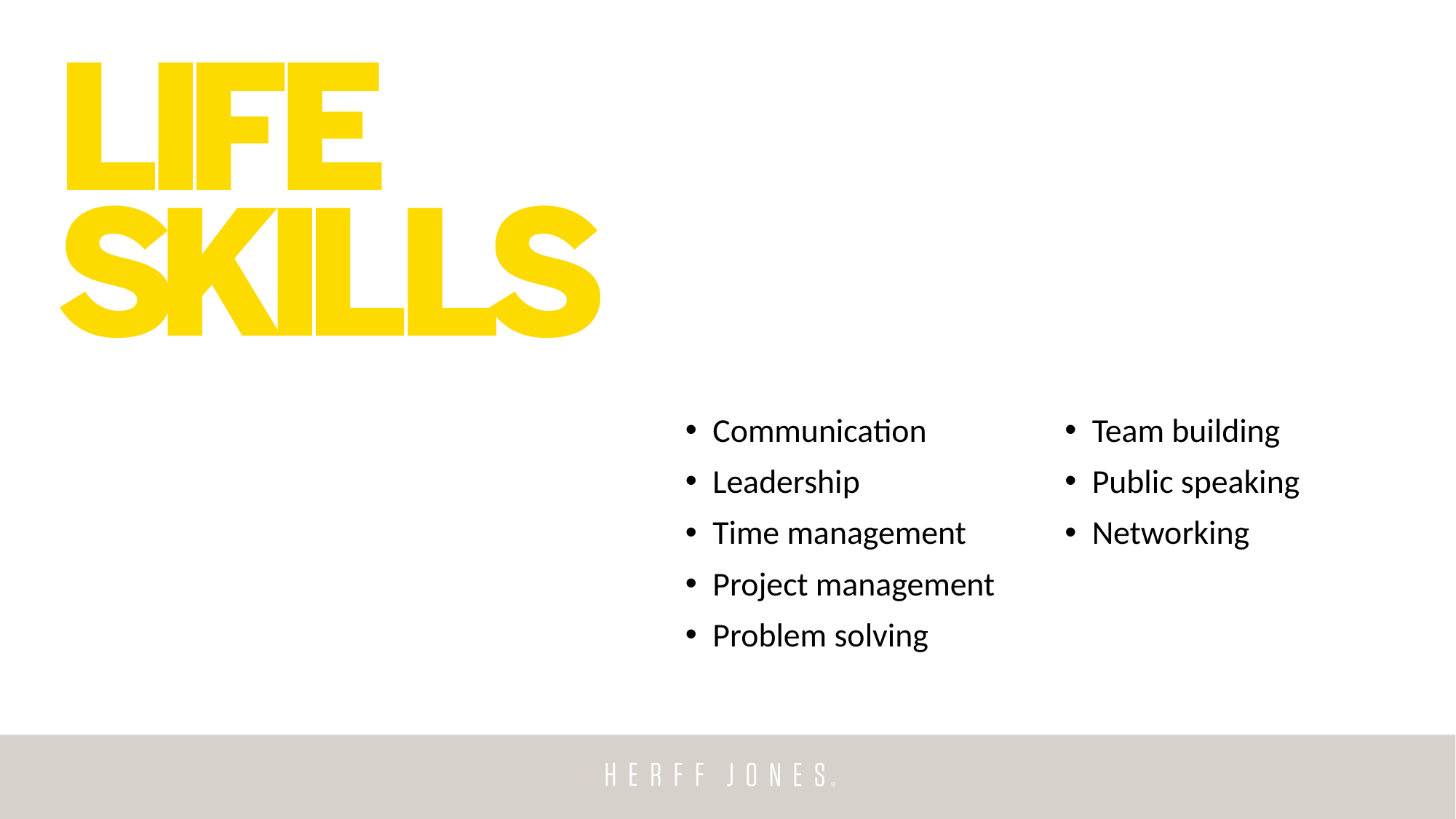

Communication
Leadership
Time management
Project management
Problem solving
Team building
Public speaking
Networking